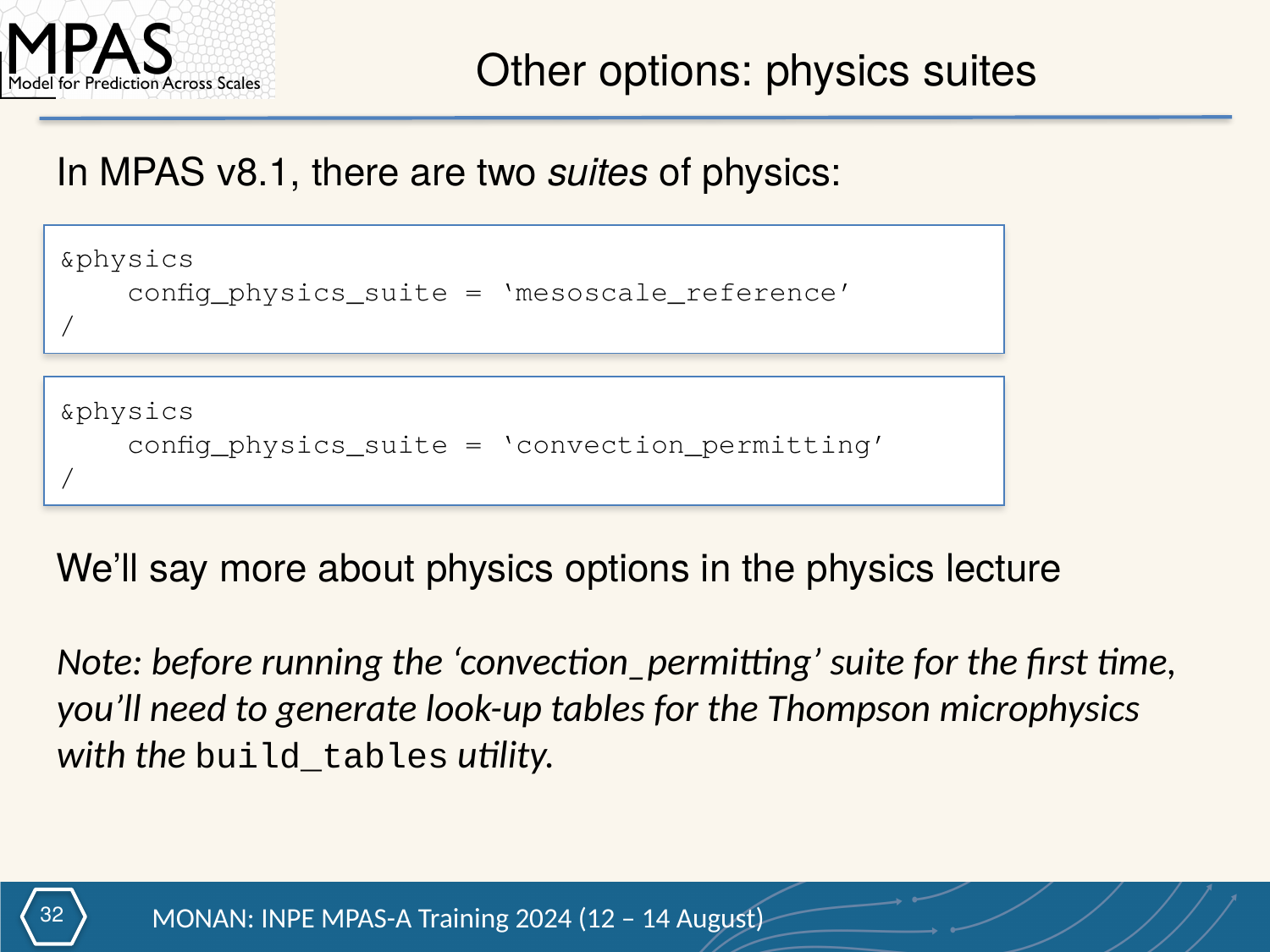

# Other options: physics suites
In MPAS v8.1, there are two suites of physics:

&physics
    config_physics_suite = ‘mesoscale_reference’
/

&physics
    config_physics_suite = ‘convection_permitting’
/
We’ll say more about physics options in the physics lecture

Note: before running the ‘convection_permitting’ suite for the first time, you’ll need to generate look-up tables for the Thompson microphysics with the build_tables utility.
32